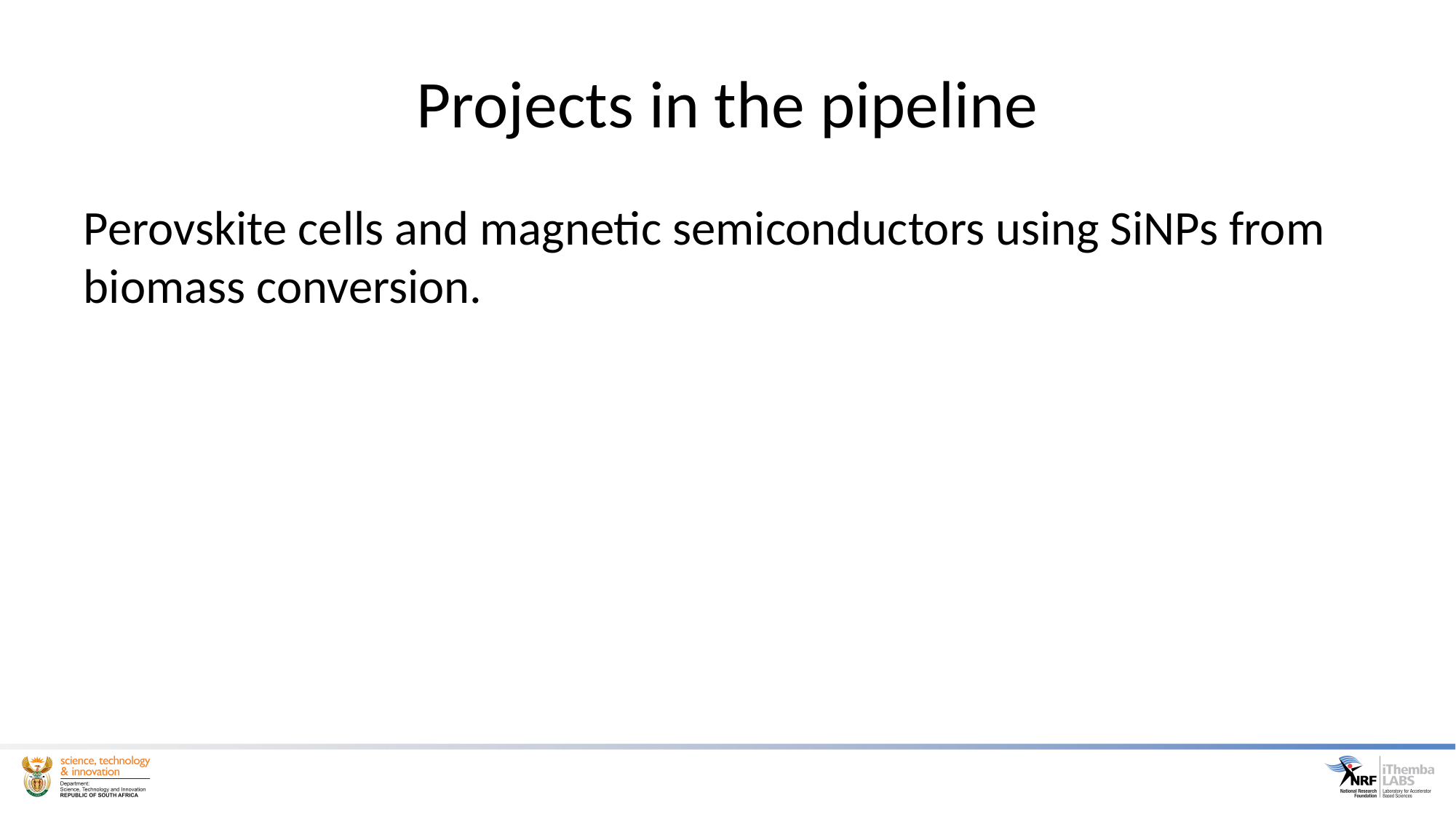

# Projects in the pipeline
Perovskite cells and magnetic semiconductors using SiNPs from biomass conversion.